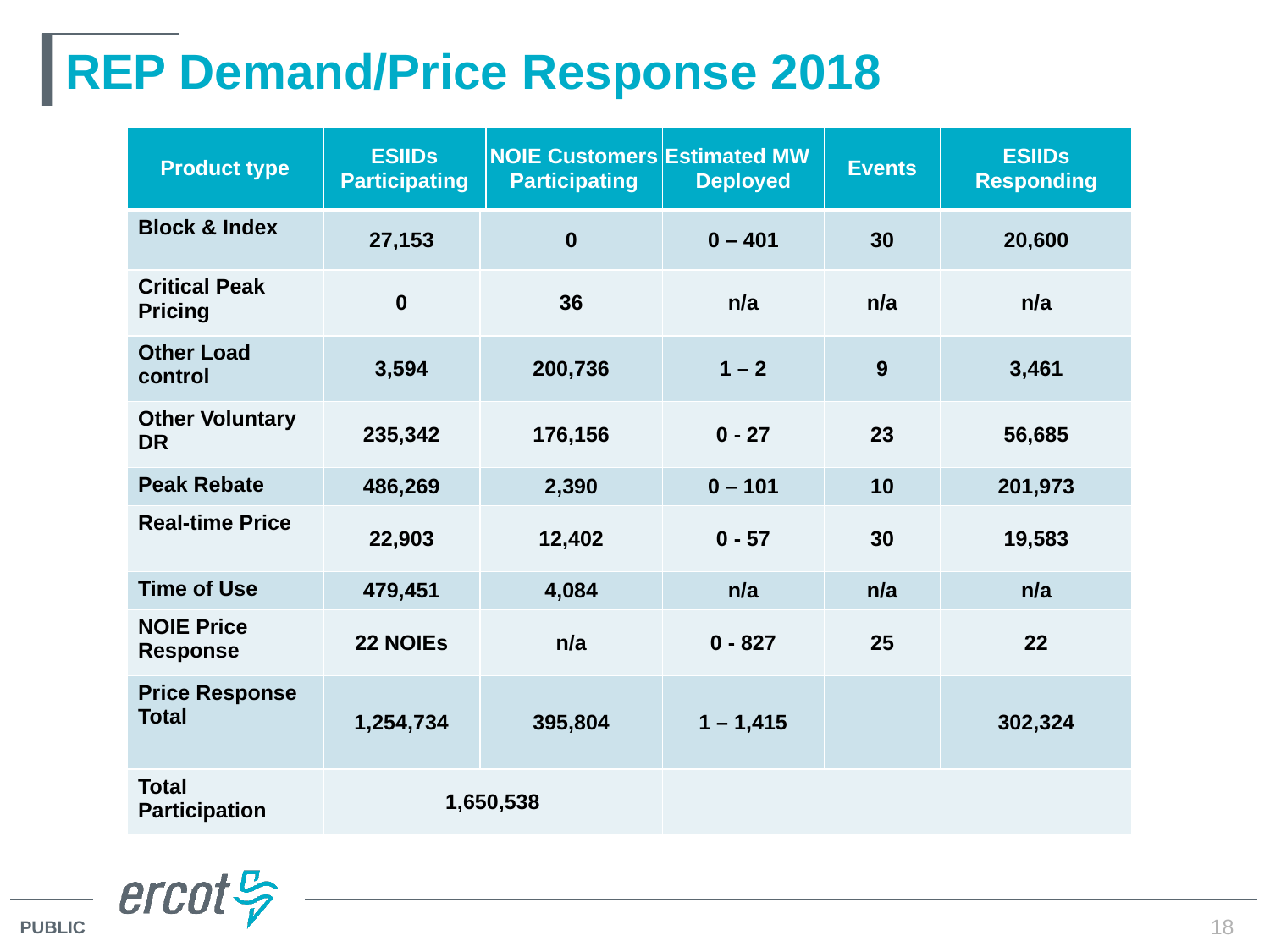

# REP Demand/Price Response 2018
| Product type | ESIIDs Participating |  | NOIE Customers Participating | Estimated MW Deployed | Events | ESIIDs Responding |
| --- | --- | --- | --- | --- | --- | --- |
| Block & Index | 27,153 | 0 |  | 0 – 401 | 30 | 20,600 |
| Critical Peak Pricing | 0 | 36 |  | n/a | n/a | n/a |
| Other Load control | 3,594 | 200,736 |  | 1 – 2 | 9 | 3,461 |
| Other Voluntary DR | 235,342 | 176,156 |  | 0 - 27 | 23 | 56,685 |
| Peak Rebate | 486,269 | 2,390 |  | 0 – 101 | 10 | 201,973 |
| Real-time Price | 22,903 | 12,402 |  | 0 - 57 | 30 | 19,583 |
| Time of Use | 479,451 | 4,084 |  | n/a | n/a | n/a |
| NOIE Price Response | 22 NOIEs | n/a |  | 0 - 827 | 25 | 22 |
| Price Response Total | 1,254,734 | 395,804 |  | 1 – 1,415 |  | 302,324 |
| Total Participation | 1,650,538 |  |  |  |  |  |
18